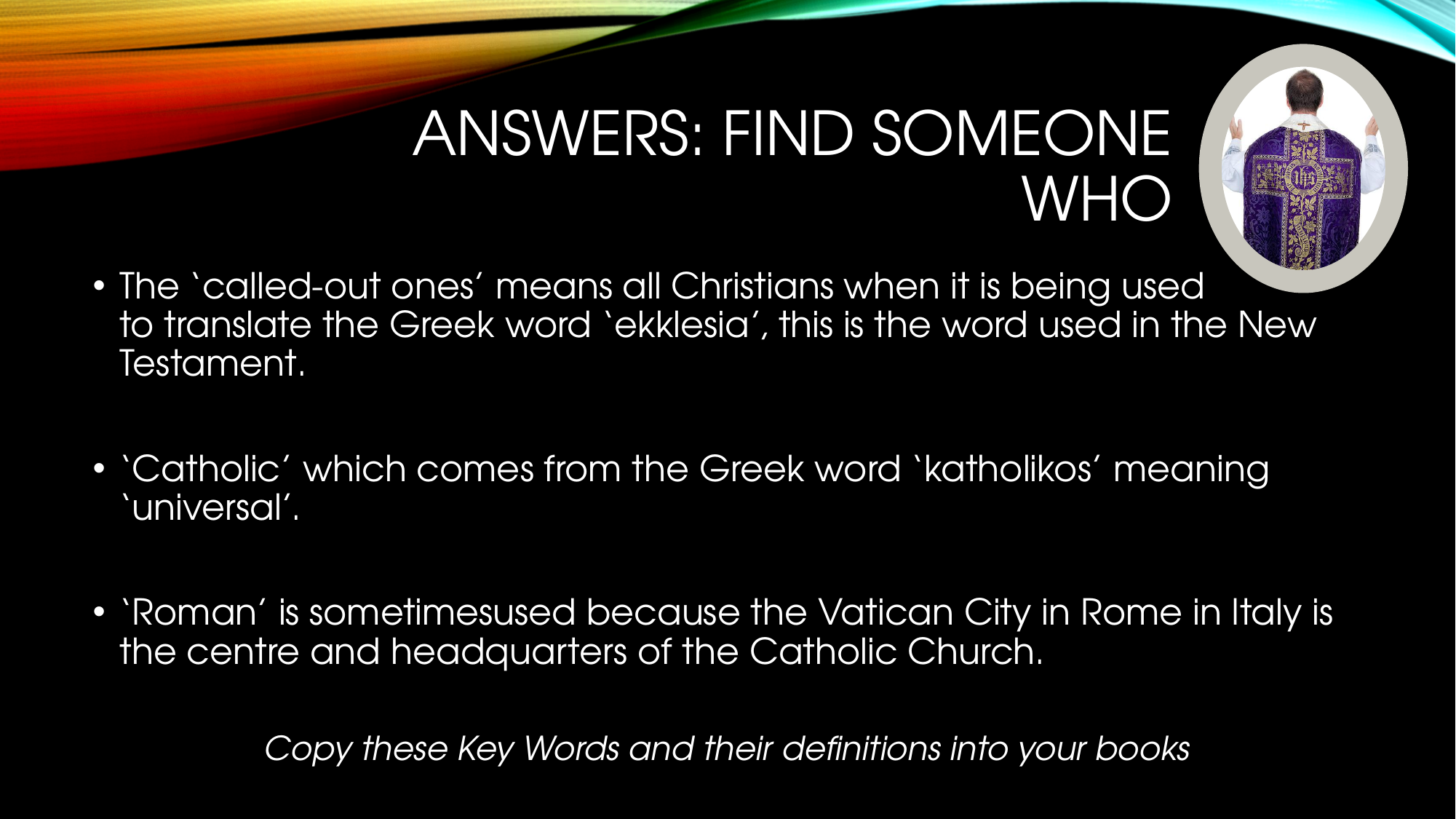

# Answers: find someone who
The ‘called-out ones’ means all Christians when it is being used
to translate the Greek word ‘ekklesia’, this is the word used in the New Testament.

‘Catholic’ which comes from the Greek word ‘katholikos’ meaning ‘universal’.

‘Roman’ is sometimesused because the Vatican City in Rome in Italy is the centre and headquarters of the Catholic Church.

Copy these Key Words and their definitions into your books